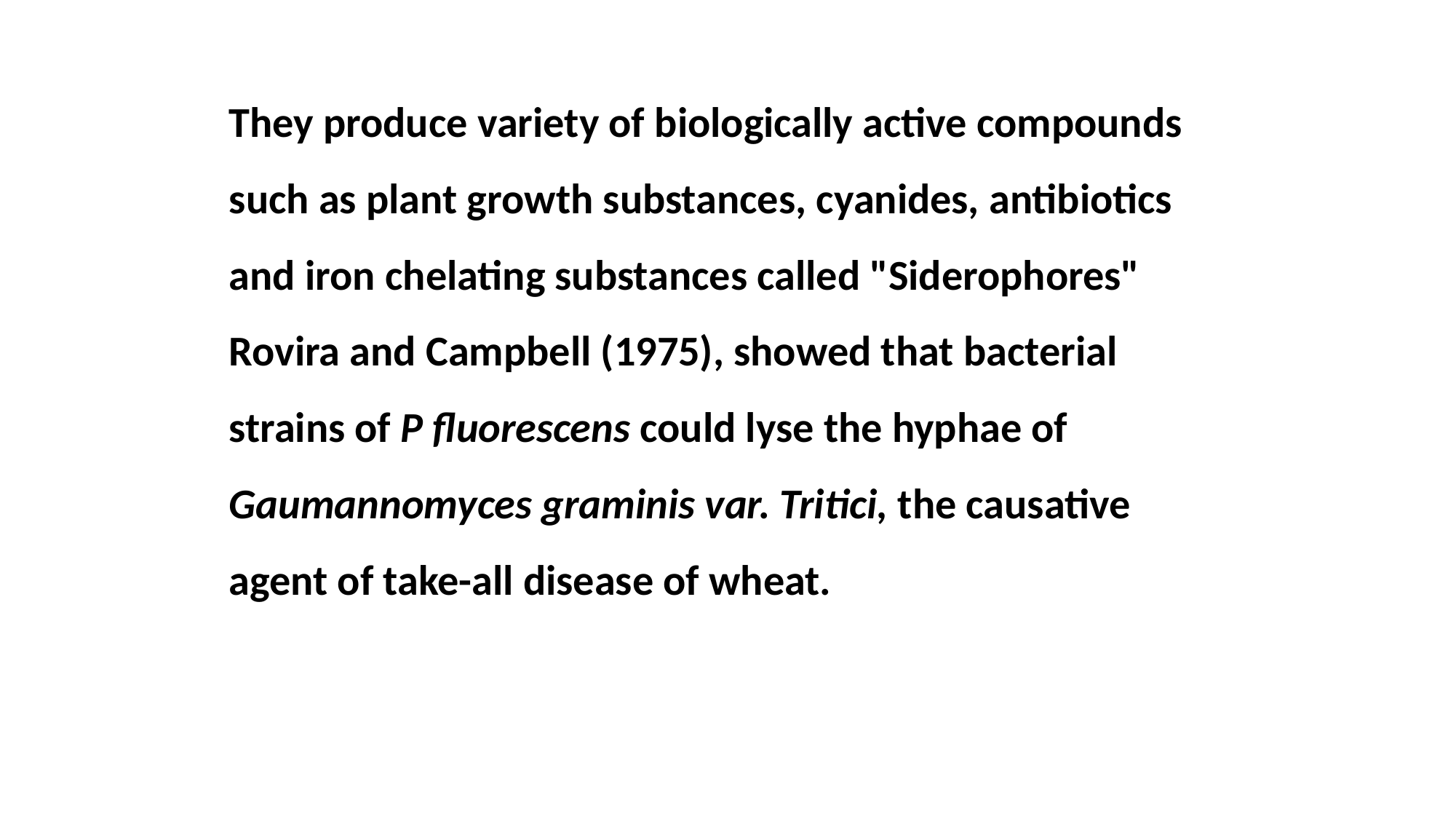

They produce variety of biologically active compounds such as plant growth substances, cyanides, antibiotics and iron chelating substances called "Siderophores" Rovira and Campbell (1975), showed that bacterial strains of P fluorescens could lyse the hyphae of Gaumannomyces graminis var. Tritici, the causative agent of take-all disease of wheat.